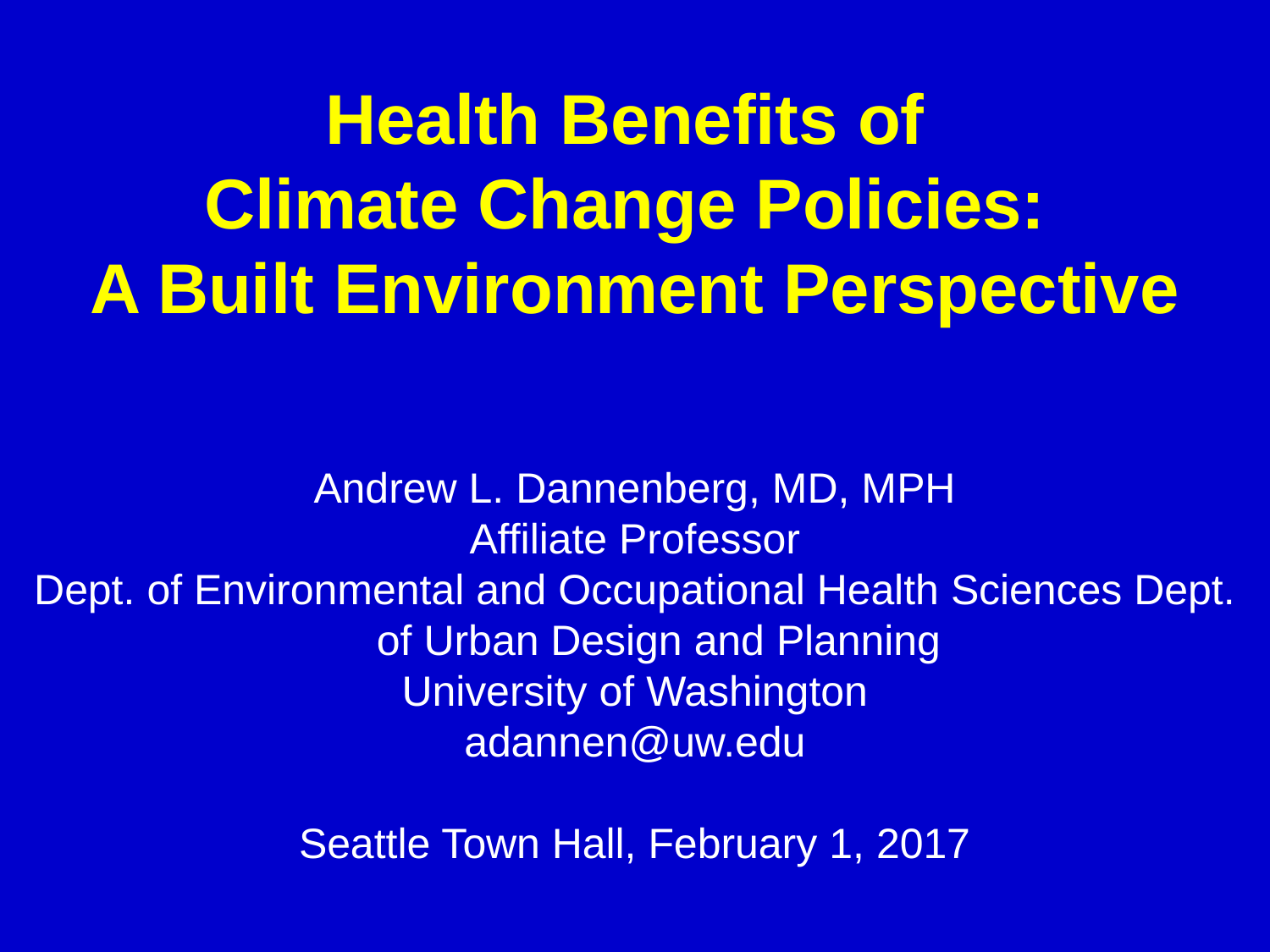

# Health Benefits of Climate Change Policies: A Built Environment Perspective
Andrew L. Dannenberg, MD, MPH
Affiliate Professor
Dept. of Environmental and Occupational Health Sciences Dept. of Urban Design and Planning
University of Washington
adannen@uw.edu

Seattle Town Hall, February 1, 2017